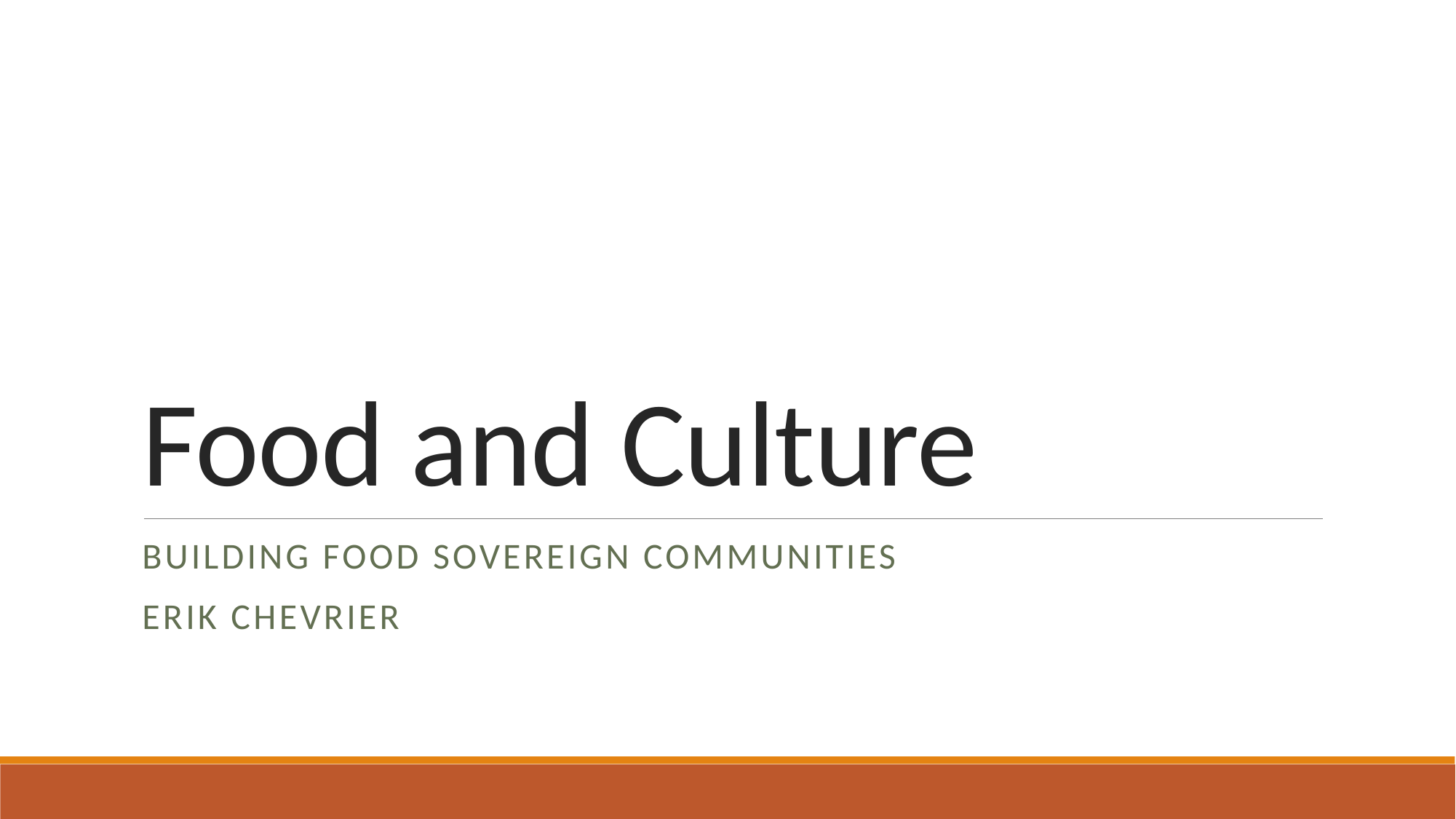

# Food and Culture
Building Food Sovereign Communities
Erik Chevrier